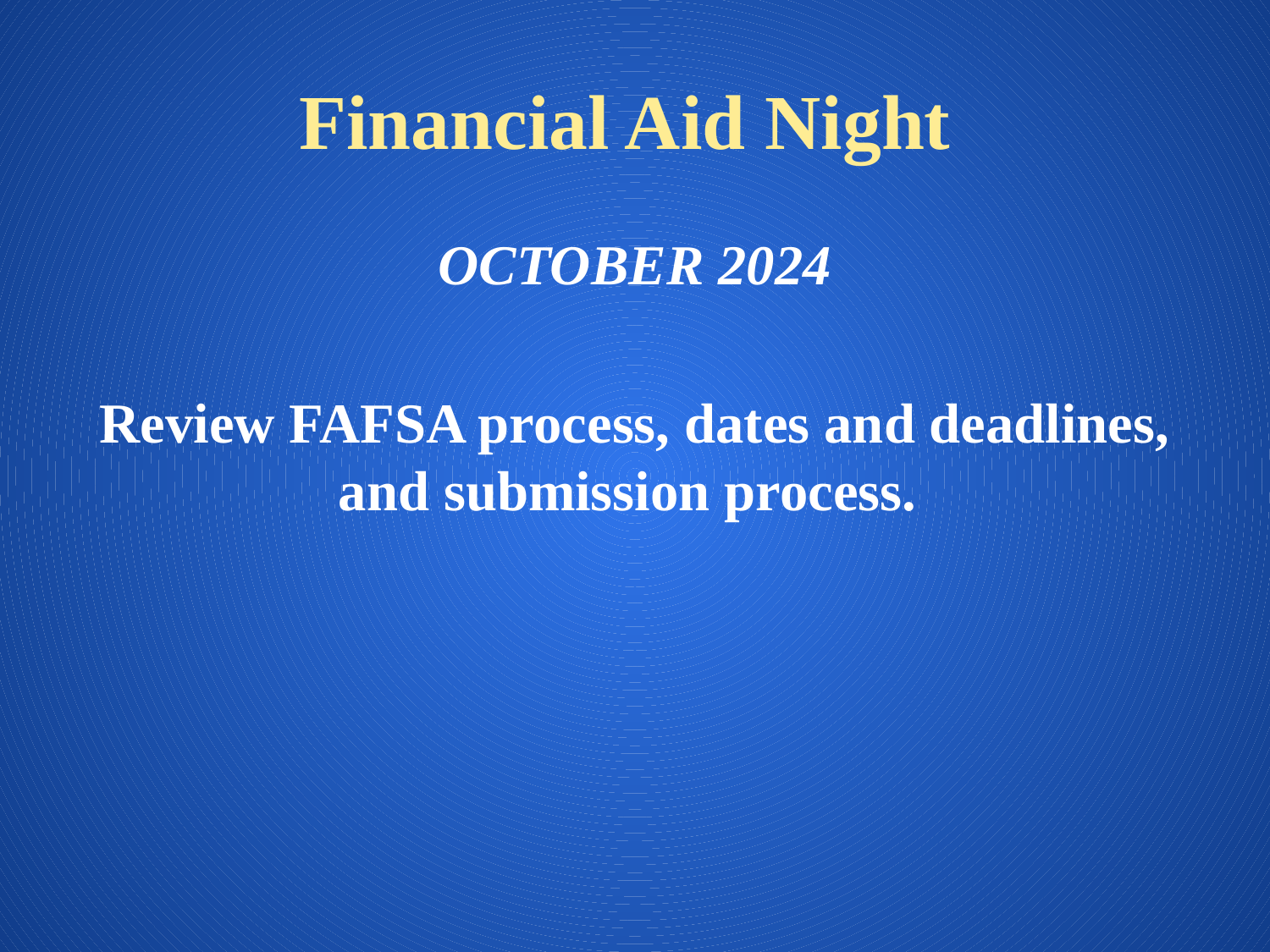

# Financial Aid Night
OCTOBER 2024

Review FAFSA process, dates and deadlines, and submission process.